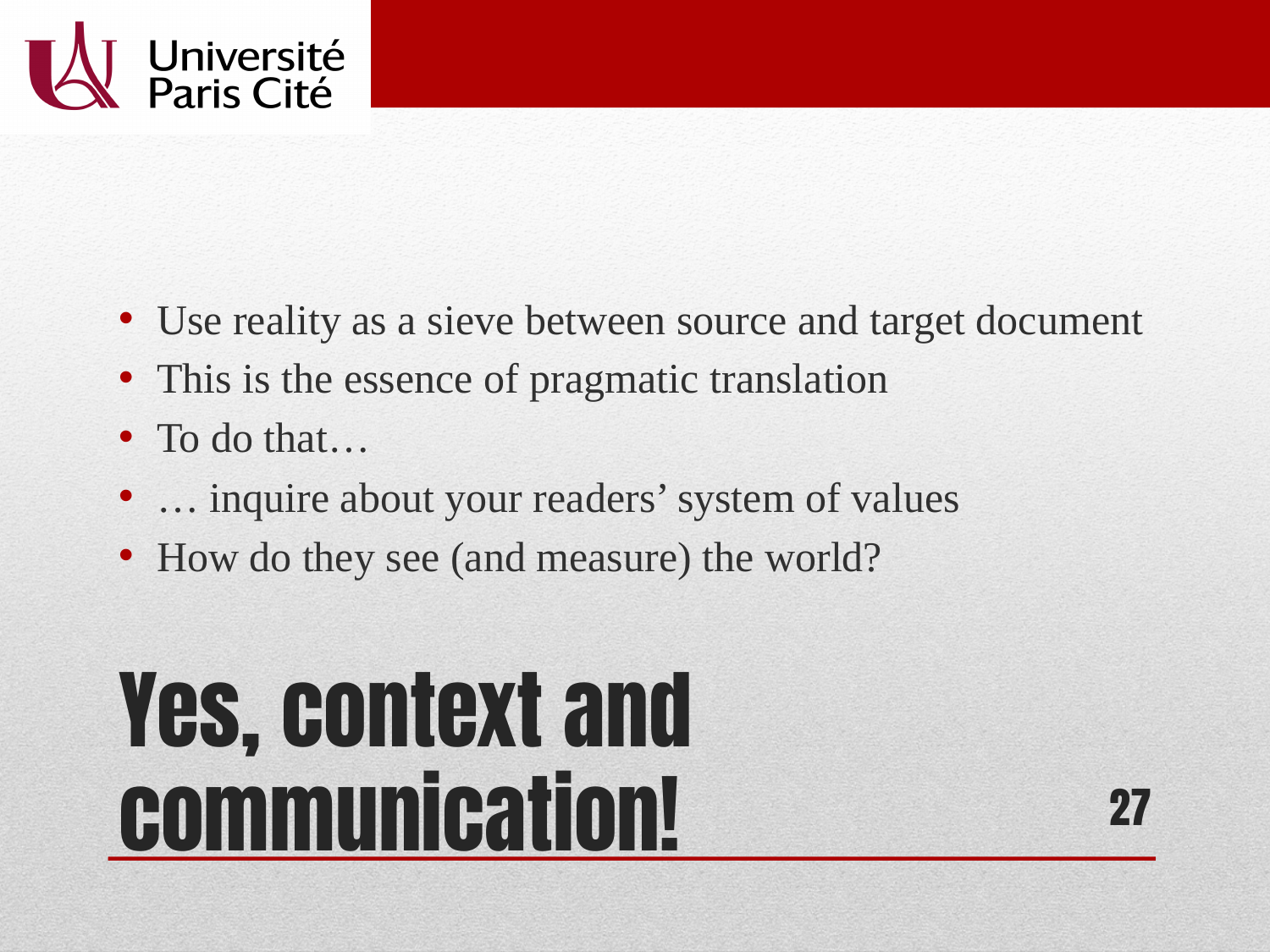

Use reality as a sieve between source and target document
This is the essence of pragmatic translation
To do that…
… inquire about your readers’ system of values
How do they see (and measure) the world?
# Yes, context and communication!
27